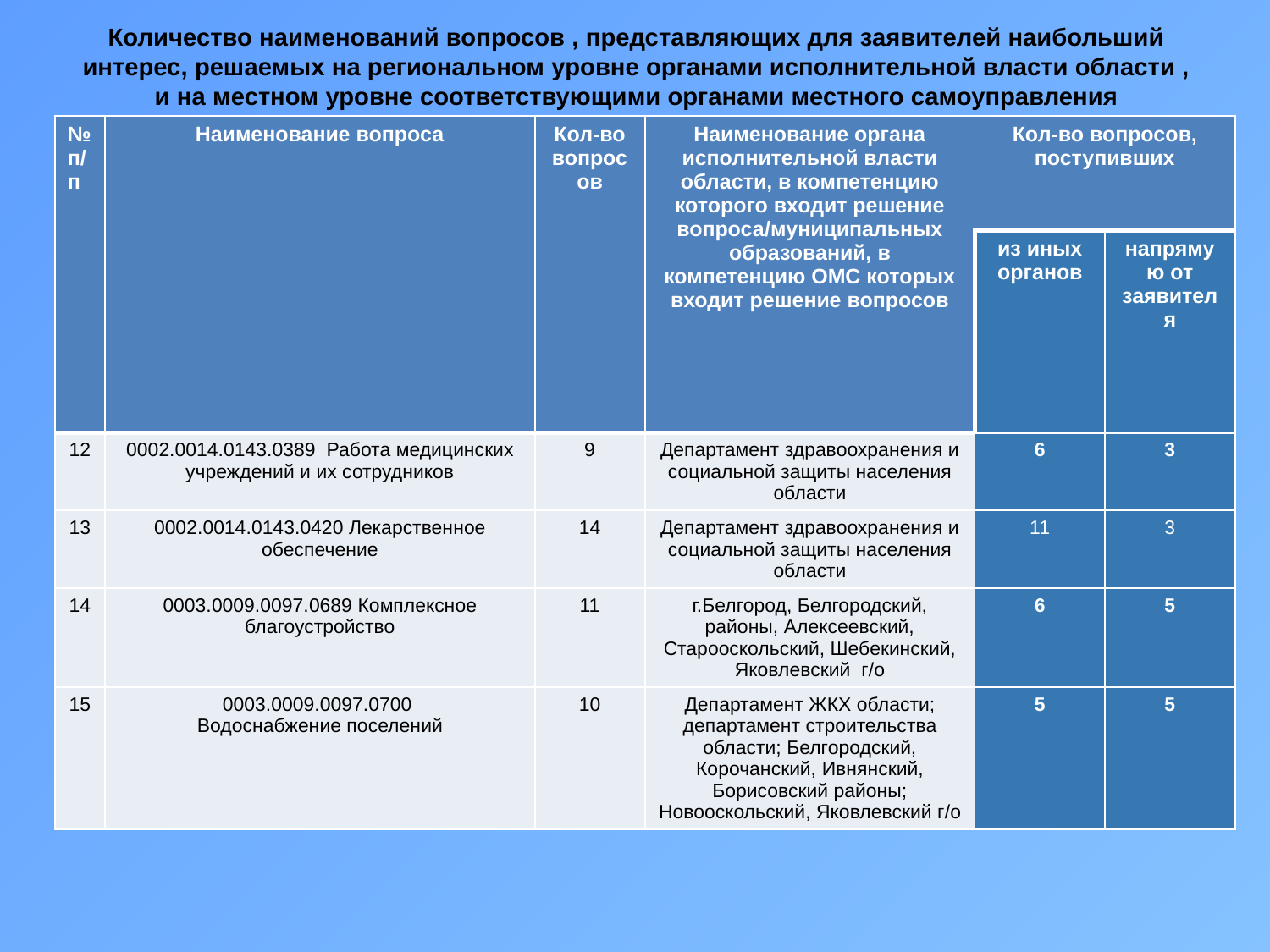

Количество наименований вопросов , представляющих для заявителей наибольший интерес, решаемых на региональном уровне органами исполнительной власти области , и на местном уровне соответствующими органами местного самоуправления
| № п/п | Наименование вопроса | Кол-во вопросов | Наименование органа исполнительной власти области, в компетенцию которого входит решение вопроса/муниципальных образований, в компетенцию ОМС которых входит решение вопросов | Кол-во вопросов, поступивших |  |
| --- | --- | --- | --- | --- | --- |
|  |  |  |  | из иных органов | напрямую от заявителя |
| 12 | 0002.0014.0143.0389 Работа медицинских учреждений и их сотрудников | 9 | Департамент здравоохранения и социальной защиты населения области | 6 | 3 |
| 13 | 0002.0014.0143.0420 Лекарственное обеспечение | 14 | Департамент здравоохранения и социальной защиты населения области | 11 | 3 |
| 14 | 0003.0009.0097.0689 Комплексное благоустройство | 11 | г.Белгород, Белгородский, районы, Алексеевский, Старооскольский, Шебекинский, Яковлевский г/о | 6 | 5 |
| 15 | 0003.0009.0097.0700 Водоснабжение поселений | 10 | Департамент ЖКХ области; департамент строительства области; Белгородский, Корочанский, Ивнянский, Борисовский районы; Новооскольский, Яковлевский г/о | 5 | 5 |